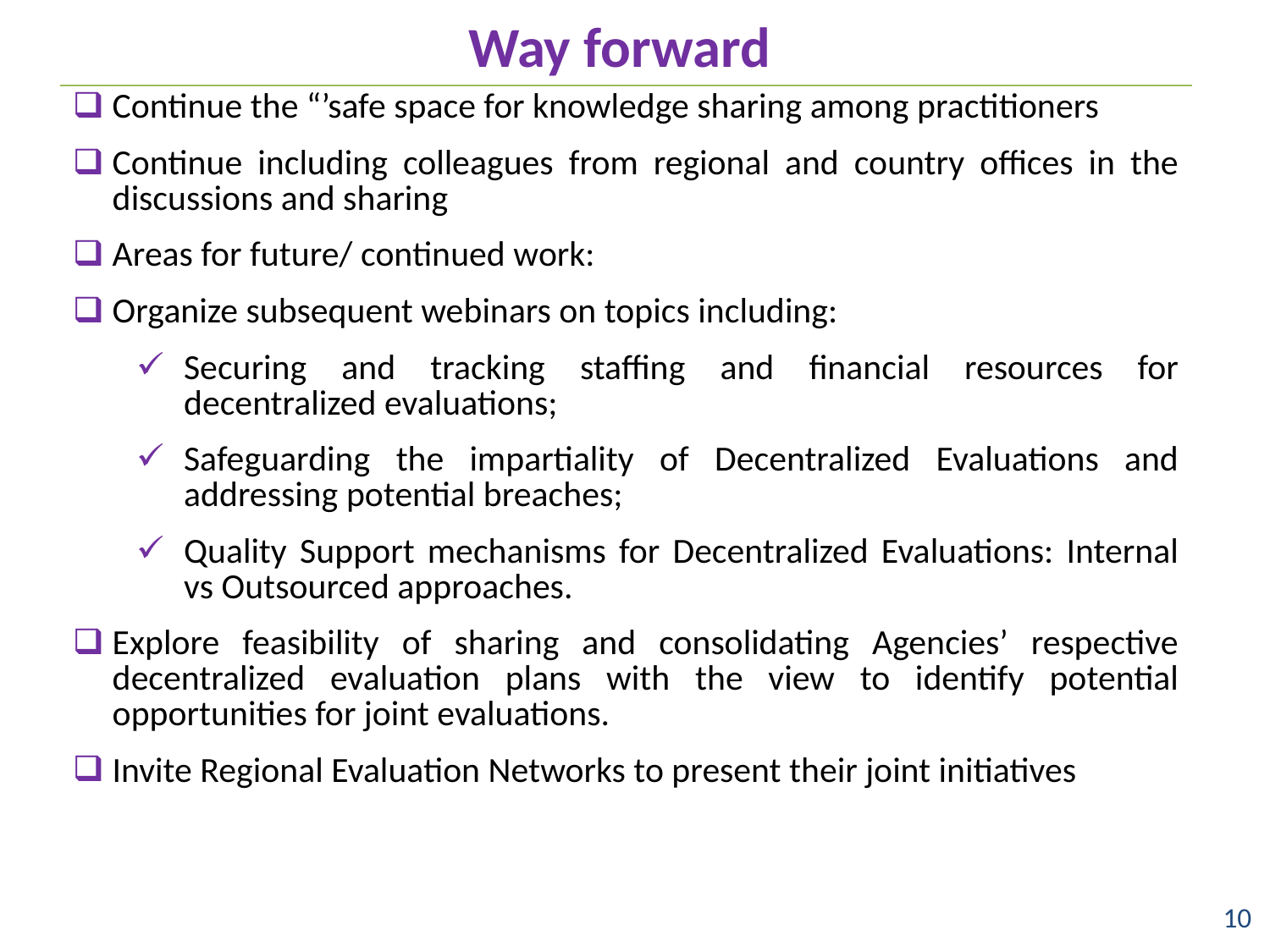

# Way forward
| Continue the “’safe space for knowledge sharing among practitioners Continue including colleagues from regional and country offices in the discussions and sharing Areas for future/ continued work: Organize subsequent webinars on topics including: Securing and tracking staffing and financial resources for decentralized evaluations; Safeguarding the impartiality of Decentralized Evaluations and addressing potential breaches; Quality Support mechanisms for Decentralized Evaluations: Internal vs Outsourced approaches. Explore feasibility of sharing and consolidating Agencies’ respective decentralized evaluation plans with the view to identify potential opportunities for joint evaluations. Invite Regional Evaluation Networks to present their joint initiatives |
| --- |
10